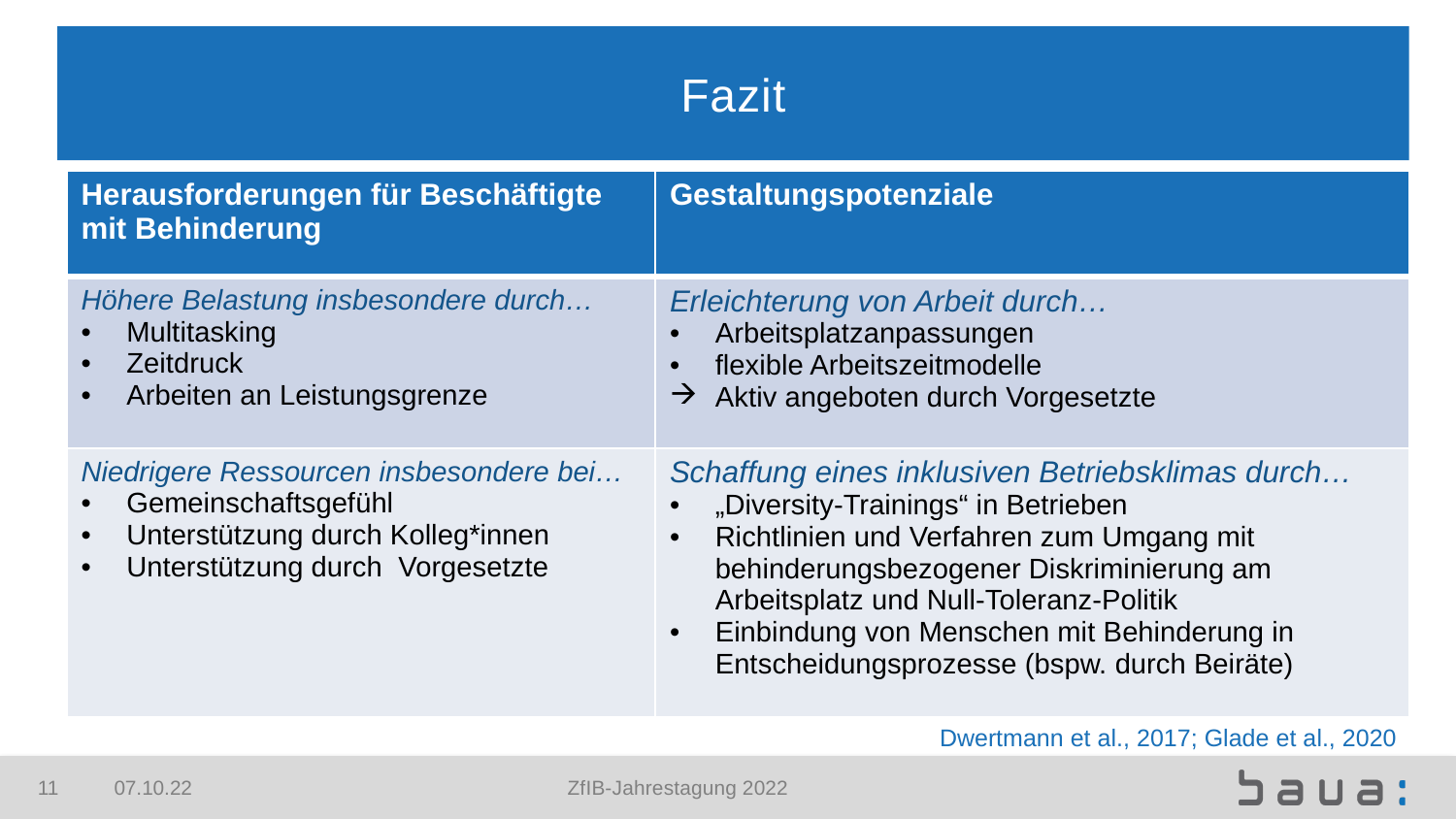

# Fazit
| Herausforderungen für Beschäftigte mit Behinderung | Gestaltungspotenziale |
| --- | --- |
| Höhere Belastung insbesondere durch… Multitasking Zeitdruck Arbeiten an Leistungsgrenze | Erleichterung von Arbeit durch… Arbeitsplatzanpassungen flexible Arbeitszeitmodelle Aktiv angeboten durch Vorgesetzte |
| Niedrigere Ressourcen insbesondere bei… Gemeinschaftsgefühl Unterstützung durch Kolleg\*innen Unterstützung durch Vorgesetzte | Schaffung eines inklusiven Betriebsklimas durch… „Diversity-Trainings“ in Betrieben Richtlinien und Verfahren zum Umgang mit behinderungsbezogener Diskriminierung am Arbeitsplatz und Null-Toleranz-Politik Einbindung von Menschen mit Behinderung in Entscheidungsprozesse (bspw. durch Beiräte) |
Dwertmann et al., 2017; Glade et al., 2020
11
07.10.22
ZfIB-Jahrestagung 2022